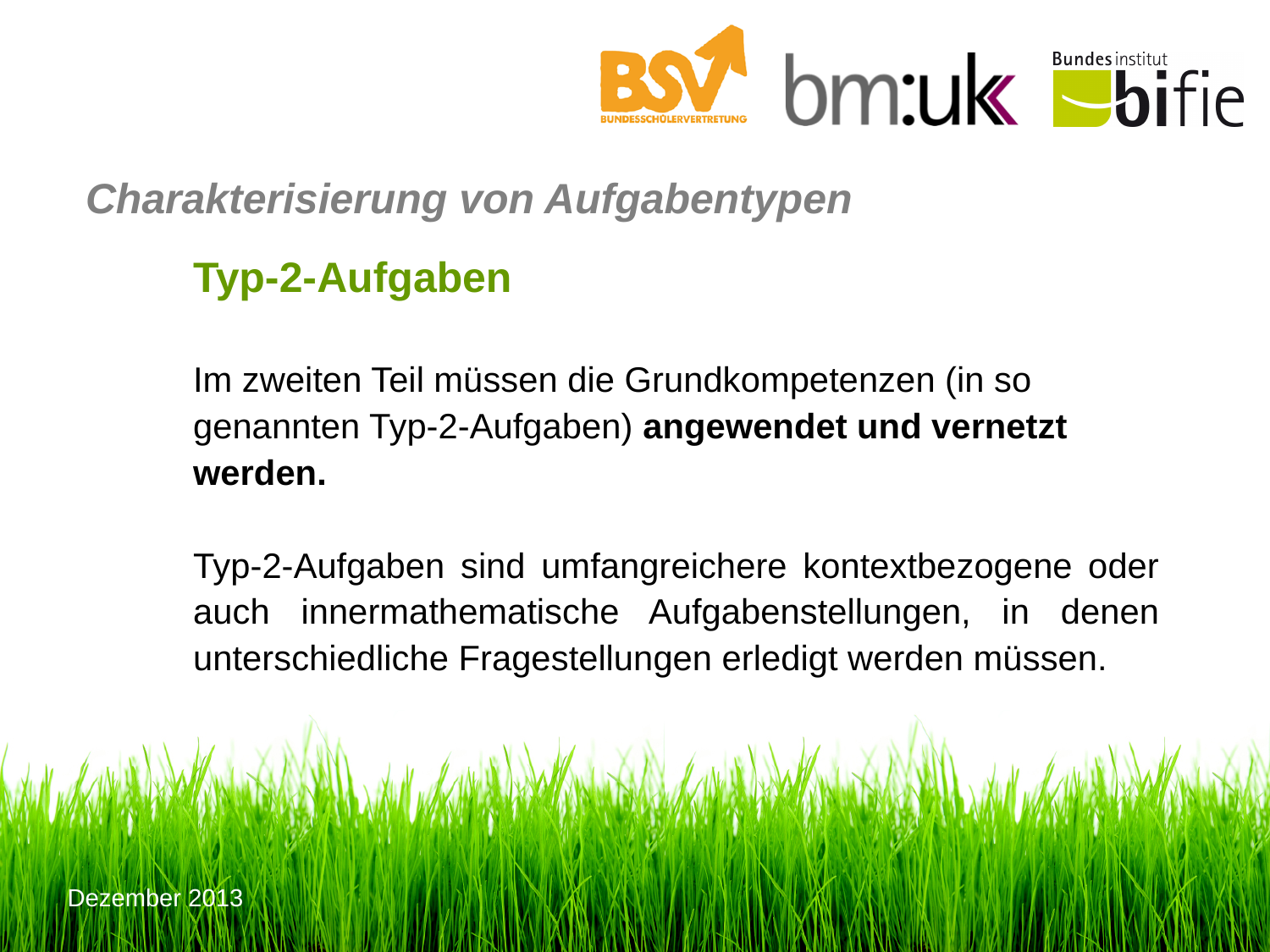

# Charakterisierung von Aufgabentypen
Typ-2-Aufgaben

Im zweiten Teil müssen die Grundkompetenzen (in so genannten Typ-2-Aufgaben) angewendet und vernetzt werden.

Typ-2-Aufgaben sind umfangreichere kontextbezogene oder auch innermathematische Aufgabenstellungen, in denen unterschiedliche Fragestellungen erledigt werden müssen.